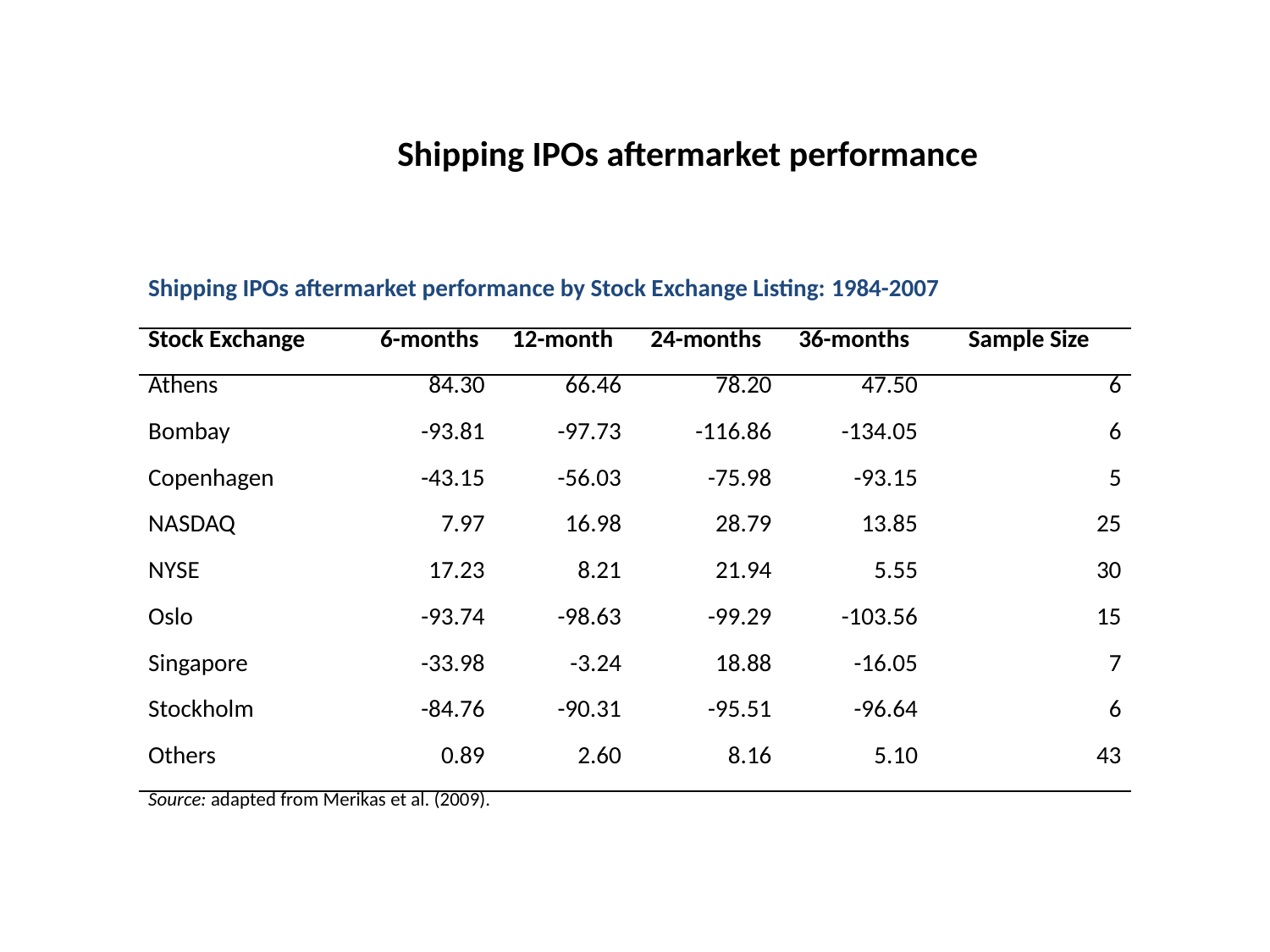

# Shipping IPOs aftermarket performance
| Shipping IPOs aftermarket performance by Stock Exchange Listing: 1984-2007 |  |  |  |  |  |
| --- | --- | --- | --- | --- | --- |
| Stock Exchange | 6-months | 12-month | 24-months | 36-months | Sample Size |
| Athens | 84.30 | 66.46 | 78.20 | 47.50 | 6 |
| Bombay | -93.81 | -97.73 | -116.86 | -134.05 | 6 |
| Copenhagen | -43.15 | -56.03 | -75.98 | -93.15 | 5 |
| NASDAQ | 7.97 | 16.98 | 28.79 | 13.85 | 25 |
| NYSE | 17.23 | 8.21 | 21.94 | 5.55 | 30 |
| Oslo | -93.74 | -98.63 | -99.29 | -103.56 | 15 |
| Singapore | -33.98 | -3.24 | 18.88 | -16.05 | 7 |
| Stockholm | -84.76 | -90.31 | -95.51 | -96.64 | 6 |
| Others | 0.89 | 2.60 | 8.16 | 5.10 | 43 |
| Source: adapted from Merikas et al. (2009). |  |  |  |  |  |